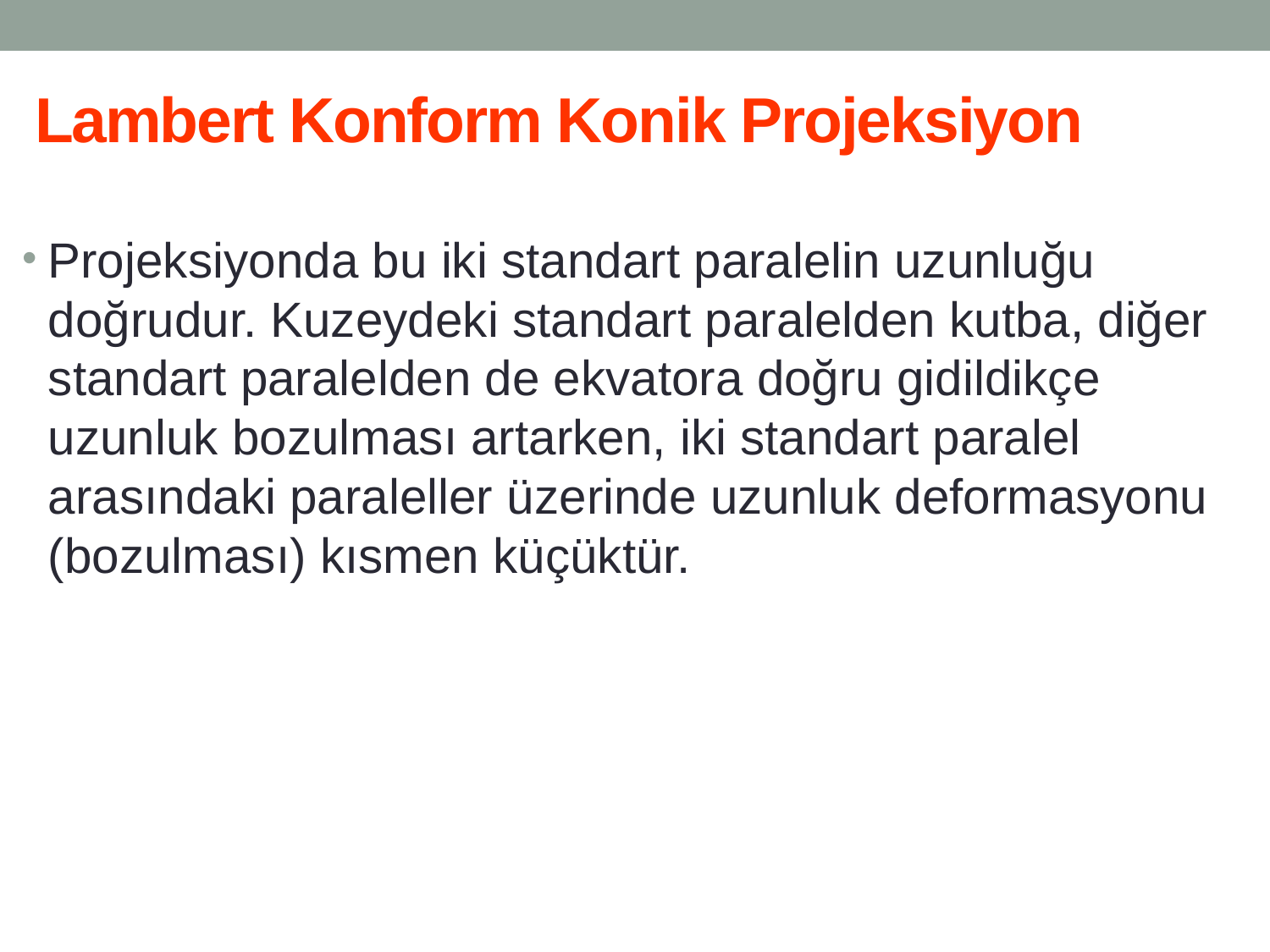

Lambert Konform Konik Projeksiyon
Projeksiyonda bu iki standart paralelin uzunluğu doğrudur. Kuzeydeki standart paralelden kutba, diğer standart paralelden de ekvatora doğru gidildikçe uzunluk bozulması artarken, iki standart paralel arasındaki paraleller üzerinde uzunluk deformasyonu (bozulması) kısmen küçüktür.